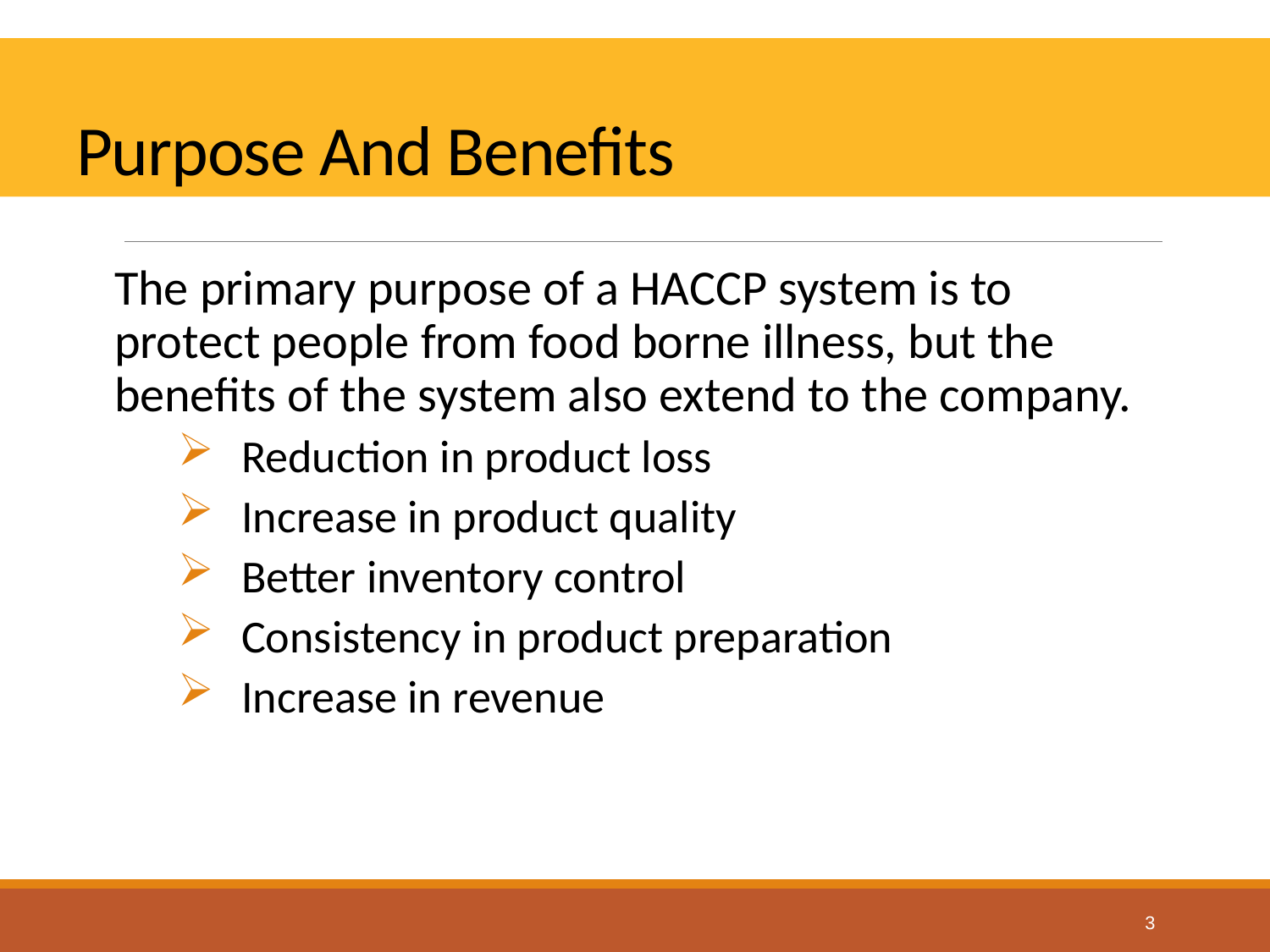

# Purpose And Benefits
The primary purpose of a HACCP system is to protect people from food borne illness, but the benefits of the system also extend to the company.
Reduction in product loss
Increase in product quality
Better inventory control
Consistency in product preparation
Increase in revenue
3